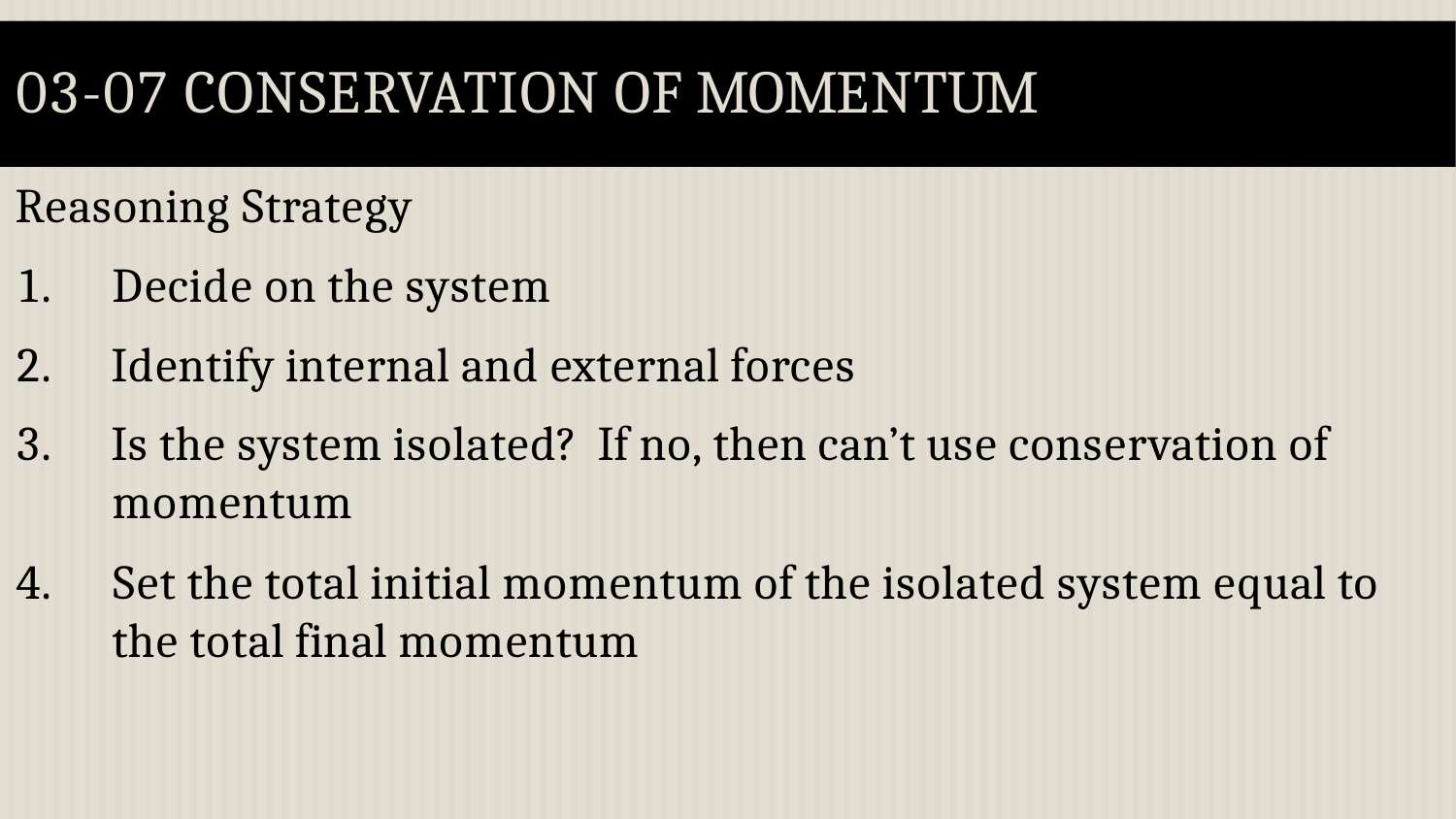

# 03-07 Conservation of Momentum
Reasoning Strategy
Decide on the system
Identify internal and external forces
Is the system isolated?  If no, then can’t use conservation of momentum
Set the total initial momentum of the isolated system equal to the total final momentum